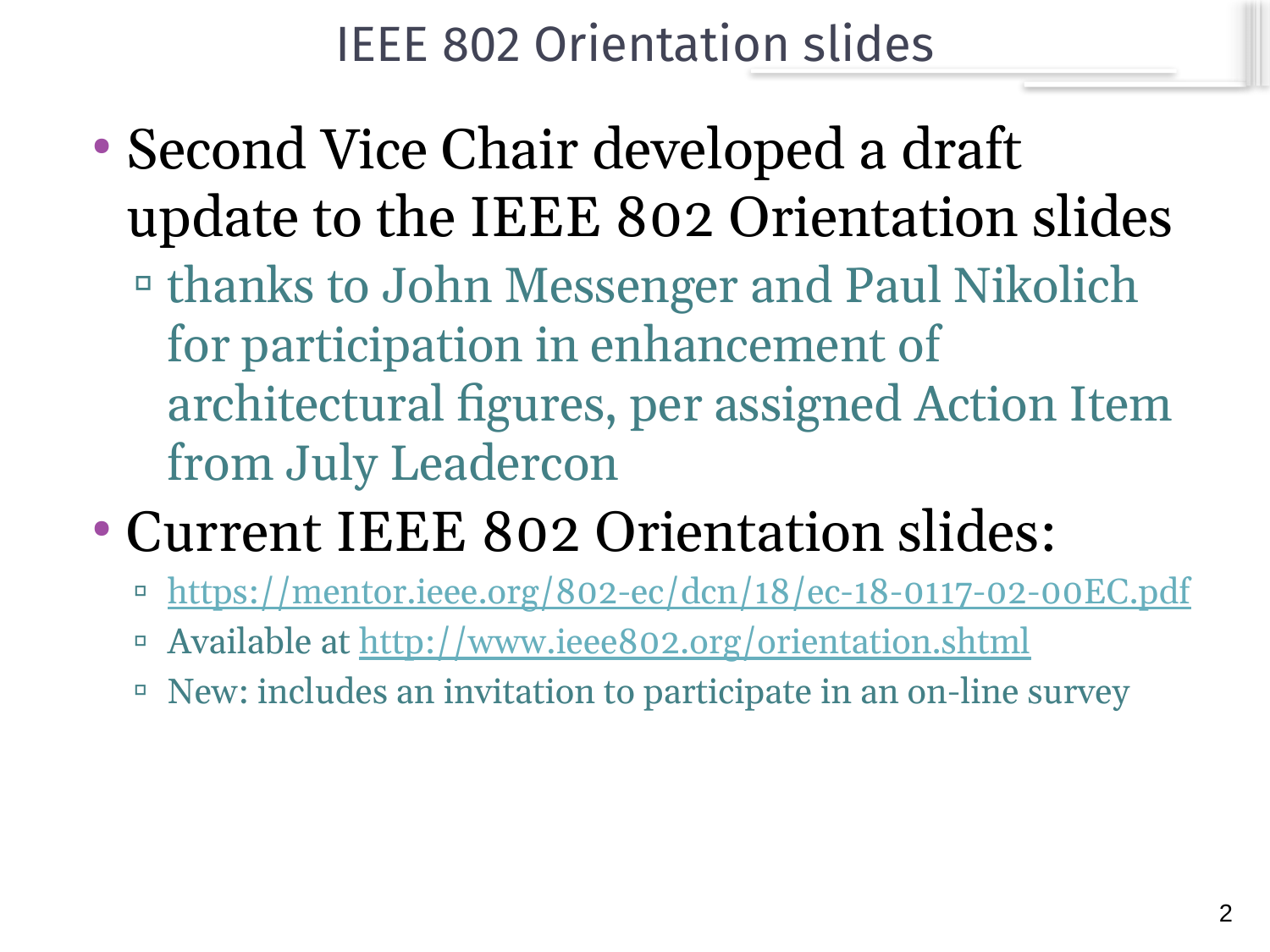

# IEEE 802 Orientation slides
Second Vice Chair developed a draft update to the IEEE 802 Orientation slides
thanks to John Messenger and Paul Nikolich for participation in enhancement of architectural figures, per assigned Action Item from July Leadercon
Current IEEE 802 Orientation slides:
https://mentor.ieee.org/802-ec/dcn/18/ec-18-0117-02-00EC.pdf
Available at http://www.ieee802.org/orientation.shtml
New: includes an invitation to participate in an on-line survey